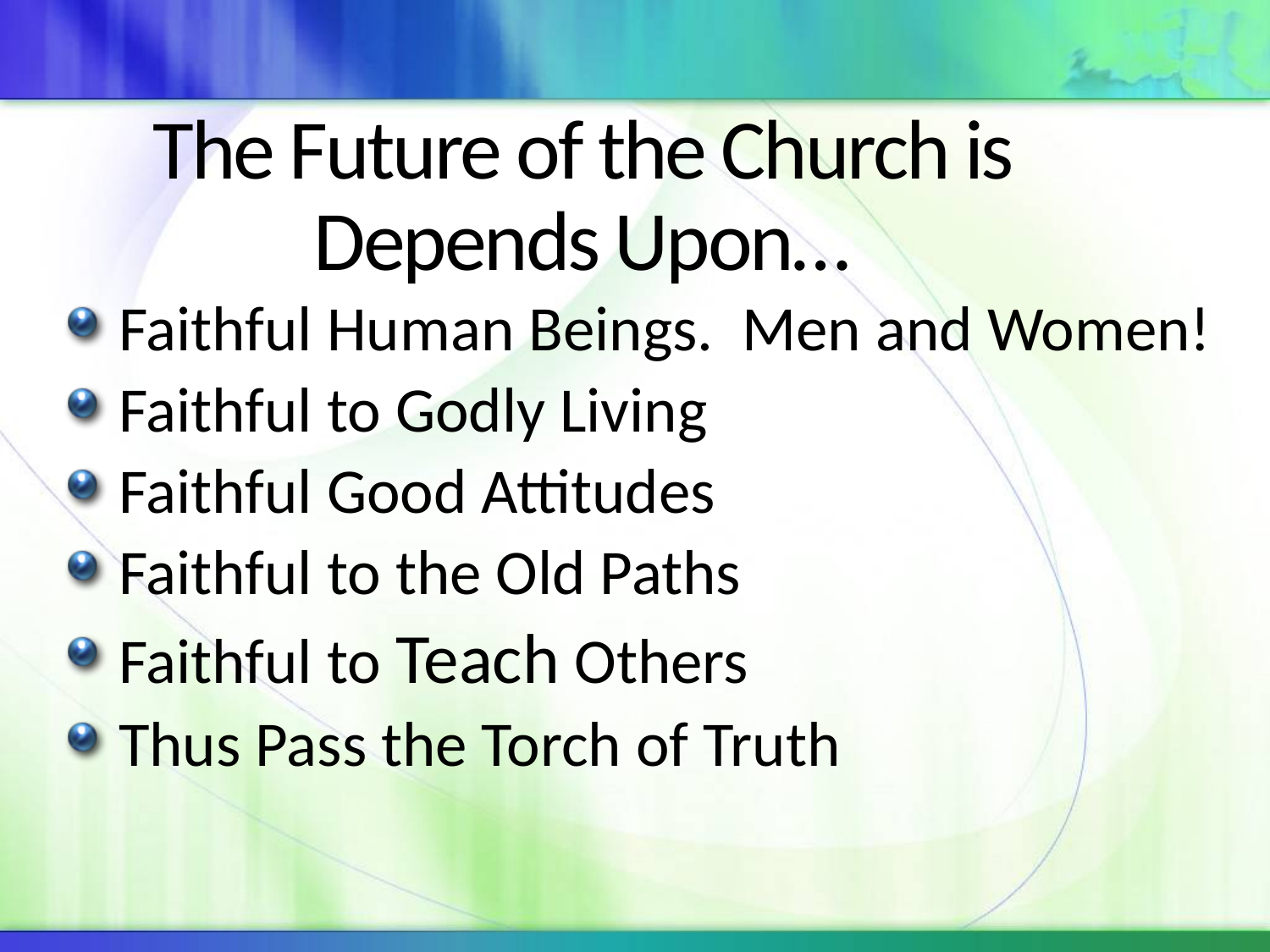

# The Future of the Church is Depends Upon…
Faithful Human Beings.  Men and Women!
Faithful to Godly Living
Faithful Good Attitudes
Faithful to the Old Paths
Faithful to Teach Others
Thus Pass the Torch of Truth